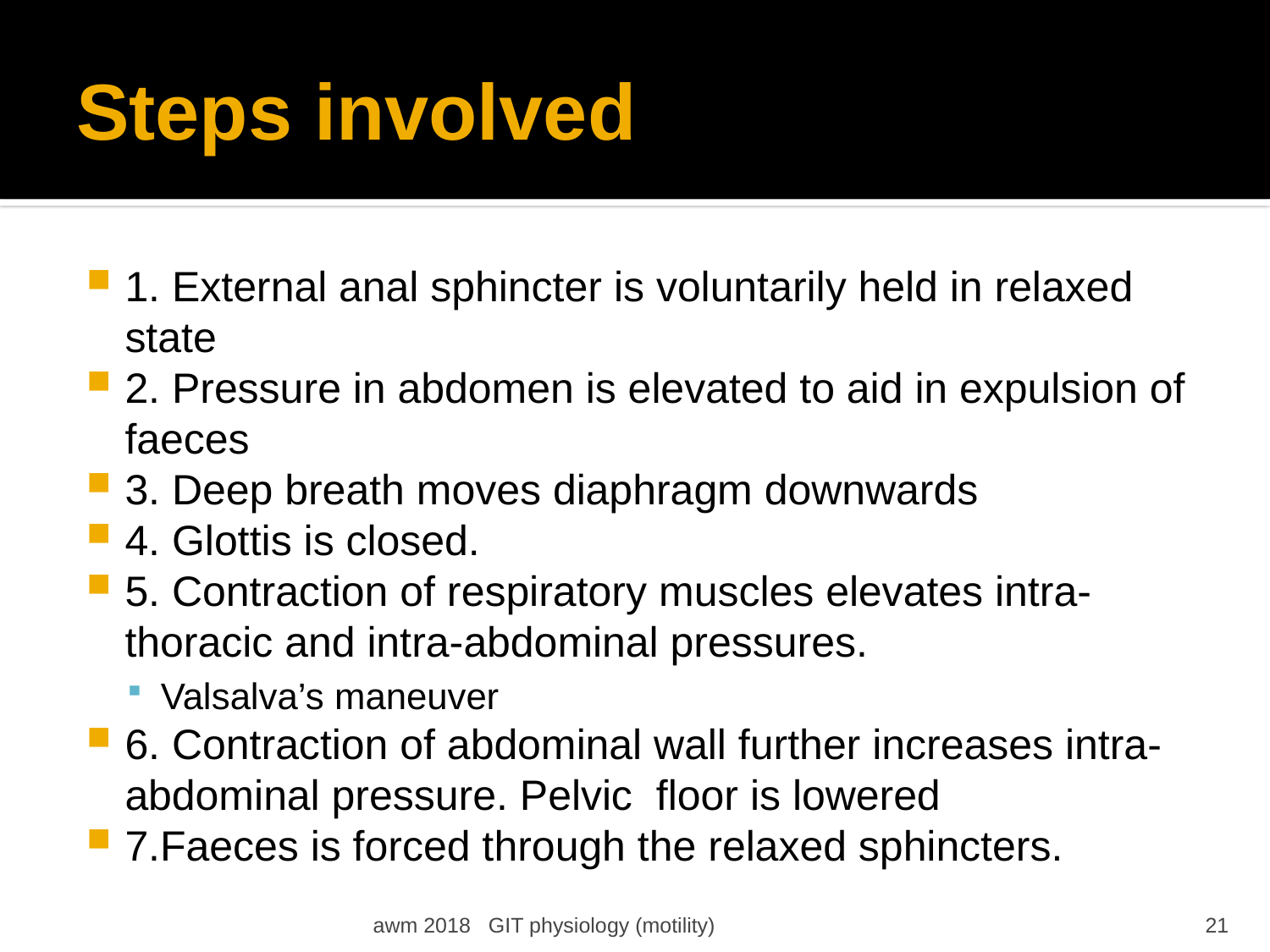

# Steps involved
1. External anal sphincter is voluntarily held in relaxed state
2. Pressure in abdomen is elevated to aid in expulsion of faeces
3. Deep breath moves diaphragm downwards
4. Glottis is closed.
5. Contraction of respiratory muscles elevates intra-thoracic and intra-abdominal pressures.
Valsalva’s maneuver
6. Contraction of abdominal wall further increases intra-abdominal pressure. Pelvic  floor is lowered
7.Faeces is forced through the relaxed sphincters.

awm 2018   GIT physiology (motility)
21